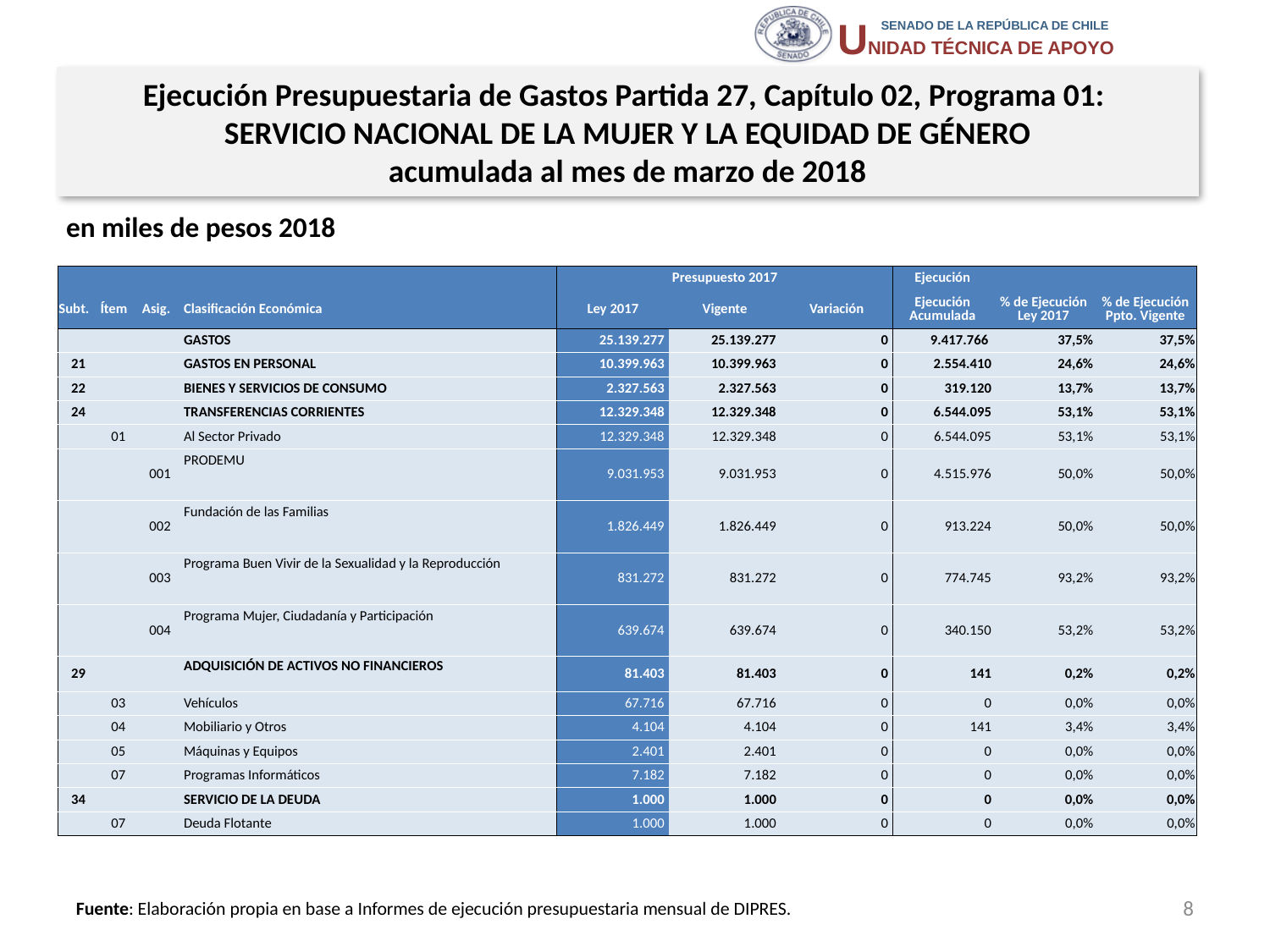

Ejecución Presupuestaria de Gastos Partida 27, Capítulo 02, Programa 01:
SERVICIO NACIONAL DE LA MUJER Y LA EQUIDAD DE GÉNERO
acumulada al mes de marzo de 2018
en miles de pesos 2018
|  |  |  |  | Presupuesto 2017 |  |  | Ejecución |  |  |
| --- | --- | --- | --- | --- | --- | --- | --- | --- | --- |
| Subt. | Ítem | Asig. | Clasificación Económica | Ley 2017 | Vigente | Variación | Ejecución Acumulada | % de Ejecución Ley 2017 | % de Ejecución Ppto. Vigente |
|  |  |  | GASTOS | 25.139.277 | 25.139.277 | 0 | 9.417.766 | 37,5% | 37,5% |
| 21 |  |  | GASTOS EN PERSONAL | 10.399.963 | 10.399.963 | 0 | 2.554.410 | 24,6% | 24,6% |
| 22 |  |  | BIENES Y SERVICIOS DE CONSUMO | 2.327.563 | 2.327.563 | 0 | 319.120 | 13,7% | 13,7% |
| 24 |  |  | TRANSFERENCIAS CORRIENTES | 12.329.348 | 12.329.348 | 0 | 6.544.095 | 53,1% | 53,1% |
|  | 01 |  | Al Sector Privado | 12.329.348 | 12.329.348 | 0 | 6.544.095 | 53,1% | 53,1% |
|  |  | 001 | PRODEMU | 9.031.953 | 9.031.953 | 0 | 4.515.976 | 50,0% | 50,0% |
|  |  | 002 | Fundación de las Familias | 1.826.449 | 1.826.449 | 0 | 913.224 | 50,0% | 50,0% |
|  |  | 003 | Programa Buen Vivir de la Sexualidad y la Reproducción | 831.272 | 831.272 | 0 | 774.745 | 93,2% | 93,2% |
|  |  | 004 | Programa Mujer, Ciudadanía y Participación | 639.674 | 639.674 | 0 | 340.150 | 53,2% | 53,2% |
| 29 |  |  | ADQUISICIÓN DE ACTIVOS NO FINANCIEROS | 81.403 | 81.403 | 0 | 141 | 0,2% | 0,2% |
|  | 03 |  | Vehículos | 67.716 | 67.716 | 0 | 0 | 0,0% | 0,0% |
|  | 04 |  | Mobiliario y Otros | 4.104 | 4.104 | 0 | 141 | 3,4% | 3,4% |
|  | 05 |  | Máquinas y Equipos | 2.401 | 2.401 | 0 | 0 | 0,0% | 0,0% |
|  | 07 |  | Programas Informáticos | 7.182 | 7.182 | 0 | 0 | 0,0% | 0,0% |
| 34 |  |  | SERVICIO DE LA DEUDA | 1.000 | 1.000 | 0 | 0 | 0,0% | 0,0% |
|  | 07 |  | Deuda Flotante | 1.000 | 1.000 | 0 | 0 | 0,0% | 0,0% |
8